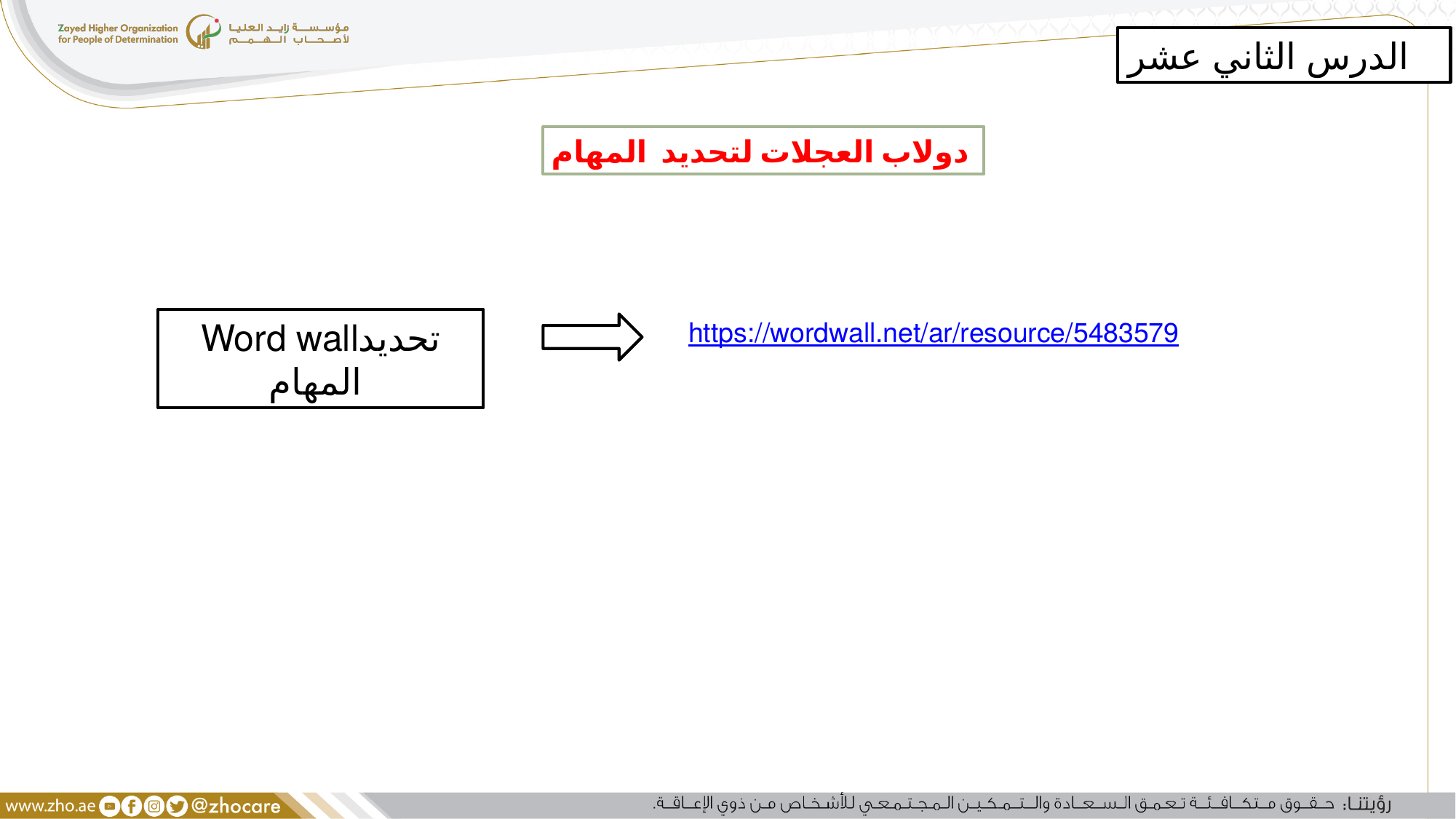

الدرس الثاني عشر
دولاب العجلات لتحديد  المهام
Word wallتحديد المهام
https://wordwall.net/ar/resource/5483579